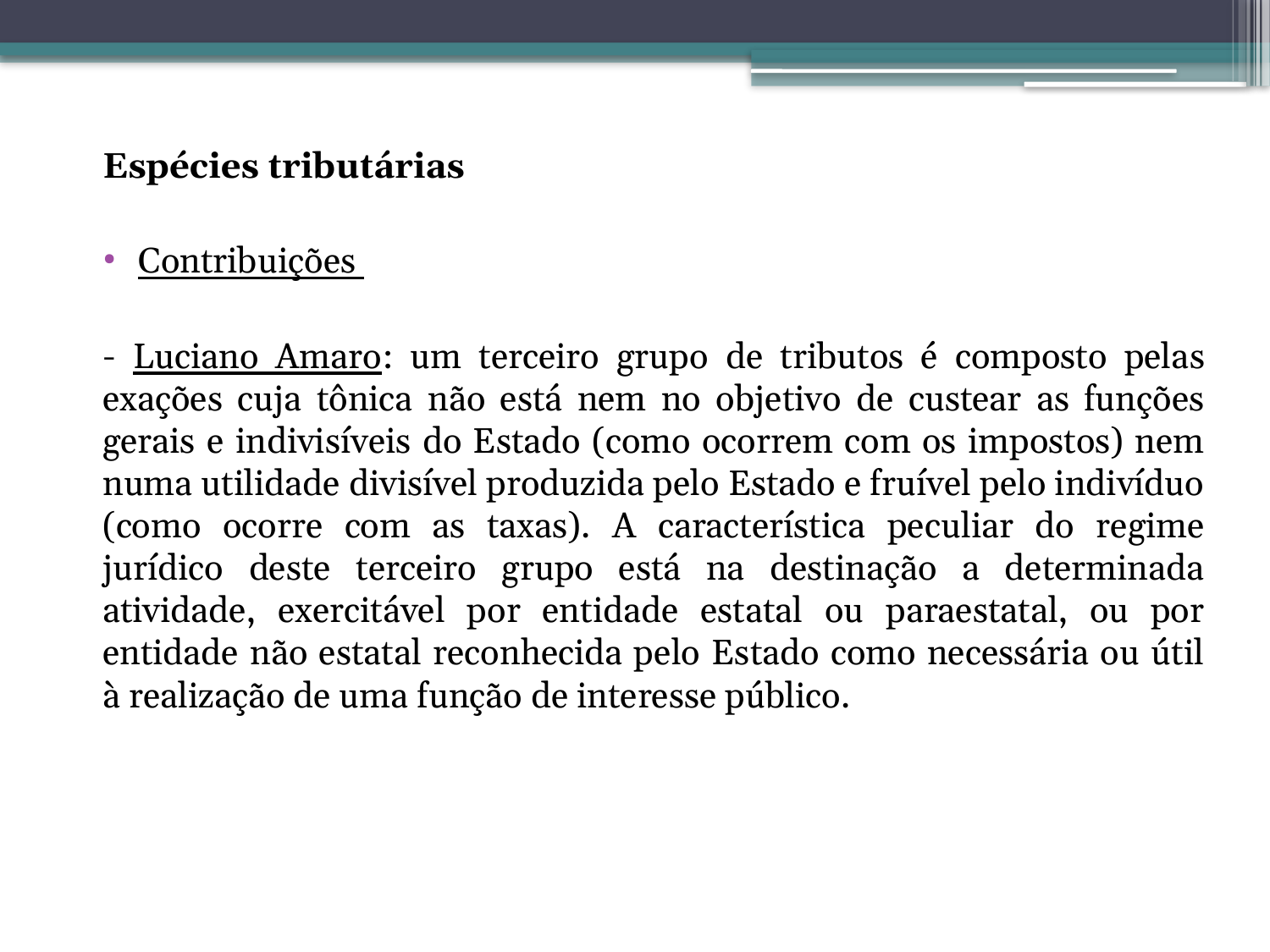

Espécies tributárias

Contribuições

- Luciano Amaro: um terceiro grupo de tributos é composto pelas exações cuja tônica não está nem no objetivo de custear as funções gerais e indivisíveis do Estado (como ocorrem com os impostos) nem numa utilidade divisível produzida pelo Estado e fruível pelo indivíduo (como ocorre com as taxas). A característica peculiar do regime jurídico deste terceiro grupo está na destinação a determinada atividade, exercitável por entidade estatal ou paraestatal, ou por entidade não estatal reconhecida pelo Estado como necessária ou útil à realização de uma função de interesse público.